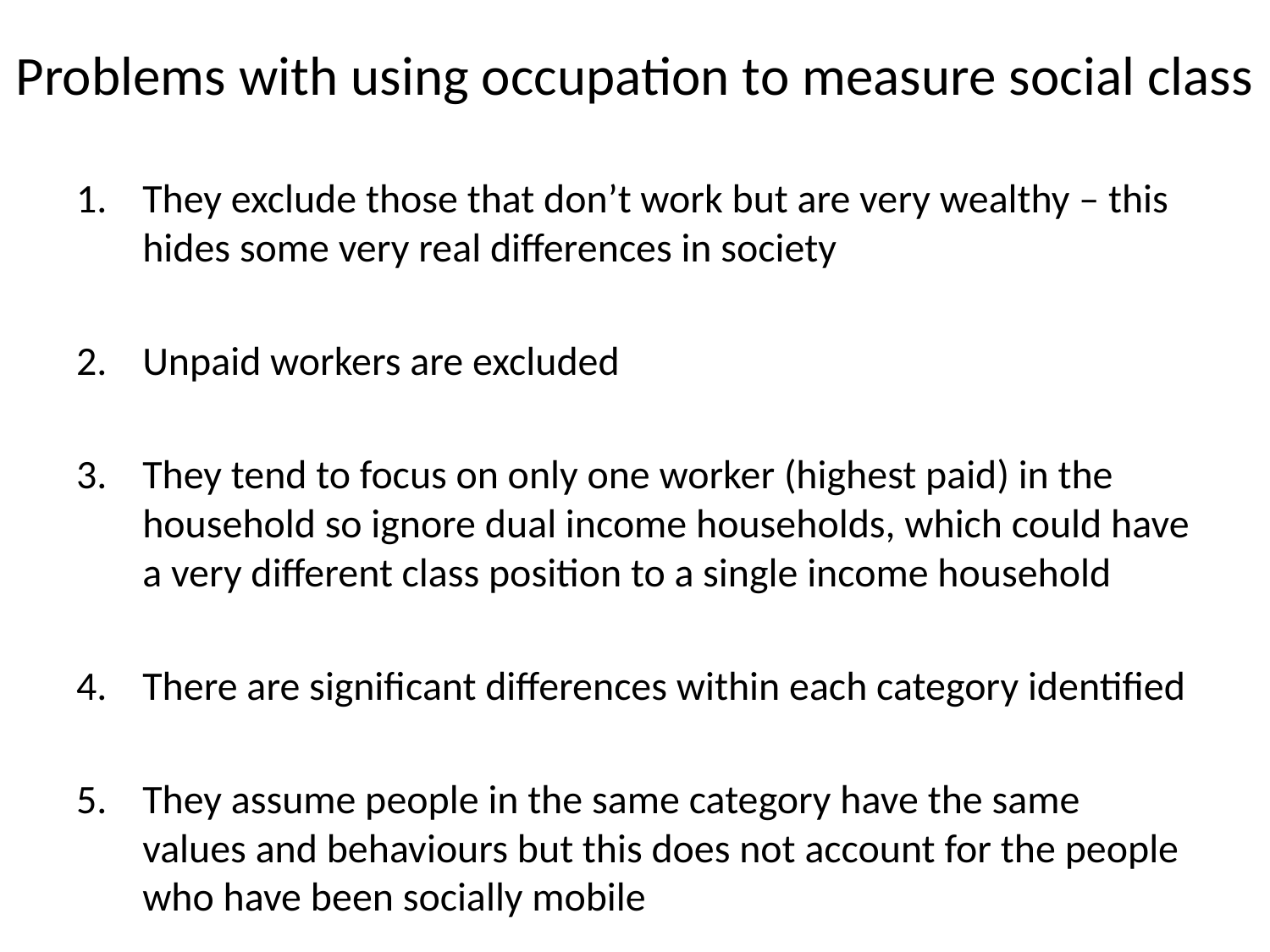

# Problems with using occupation to measure social class
They exclude those that don’t work but are very wealthy – this hides some very real differences in society

Unpaid workers are excluded

They tend to focus on only one worker (highest paid) in the household so ignore dual income households, which could have a very different class position to a single income household

There are significant differences within each category identified

They assume people in the same category have the same values and behaviours but this does not account for the people who have been socially mobile